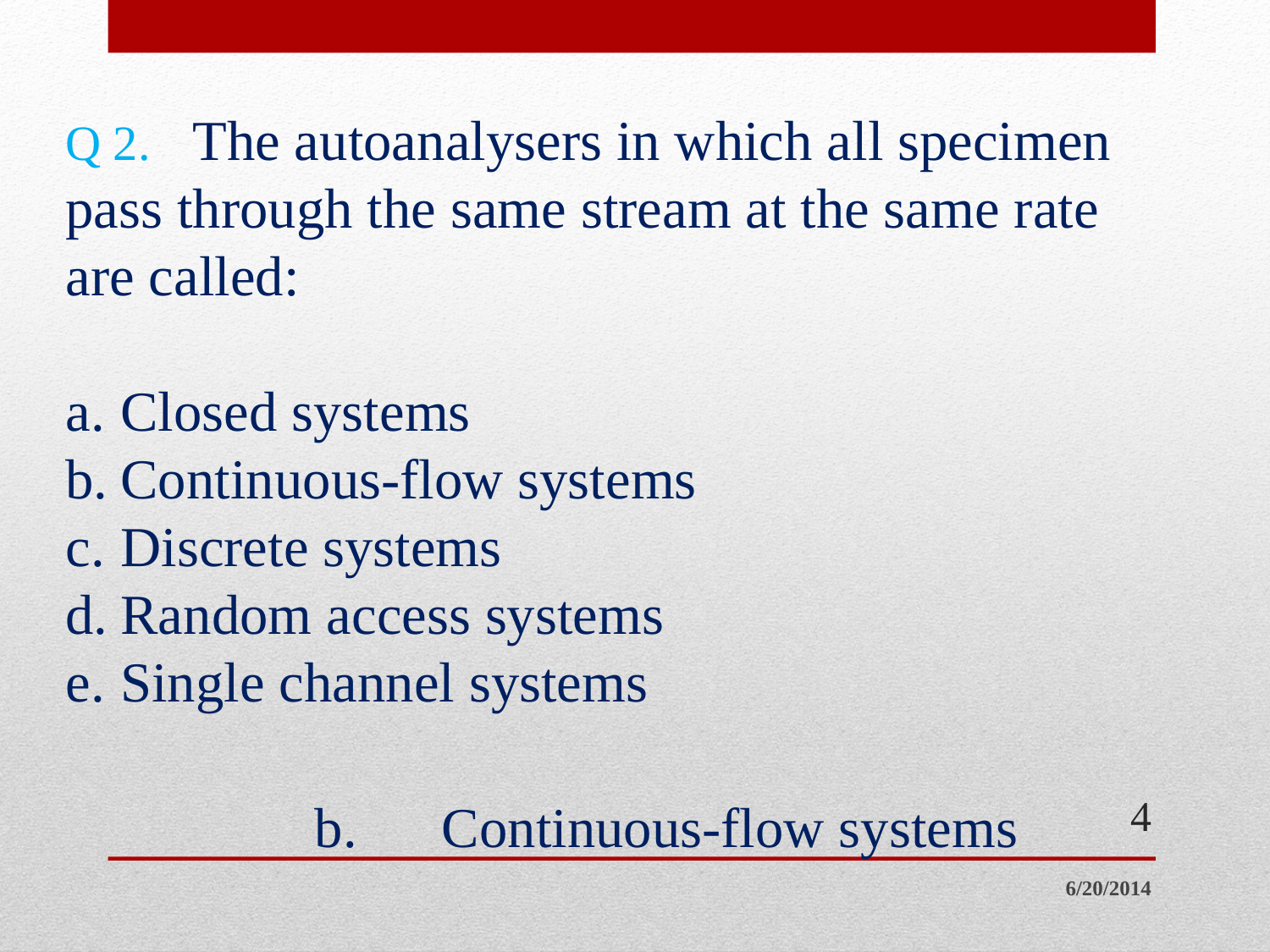

# Q 2.	The autoanalysers in which all specimen pass through the same stream at the same rate are called: a.	Closed systems b.	Continuous-flow systems c.	Discrete systems d.	Random access systems e.	Single channel systems
b.	Continuous-flow systems
4
6/20/2014